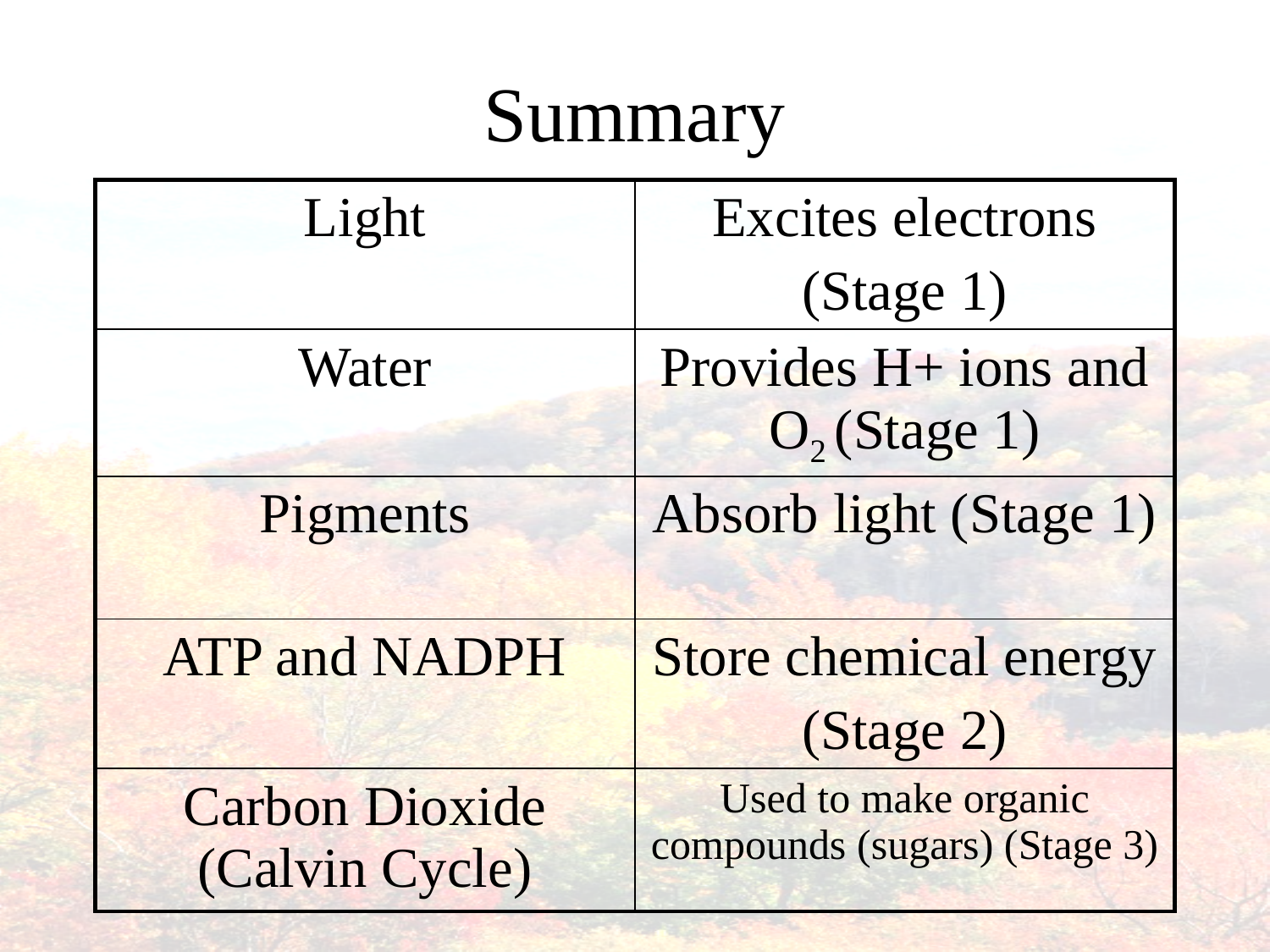

# Summary
| Light | Excites electrons (Stage 1) |
| --- | --- |
| Water | Provides H+ ions and O2 (Stage 1) |
| Pigments | Absorb light (Stage 1) |
| ATP and NADPH | Store chemical energy (Stage 2) |
| Carbon Dioxide (Calvin Cycle) | Used to make organic compounds (sugars) (Stage 3) |